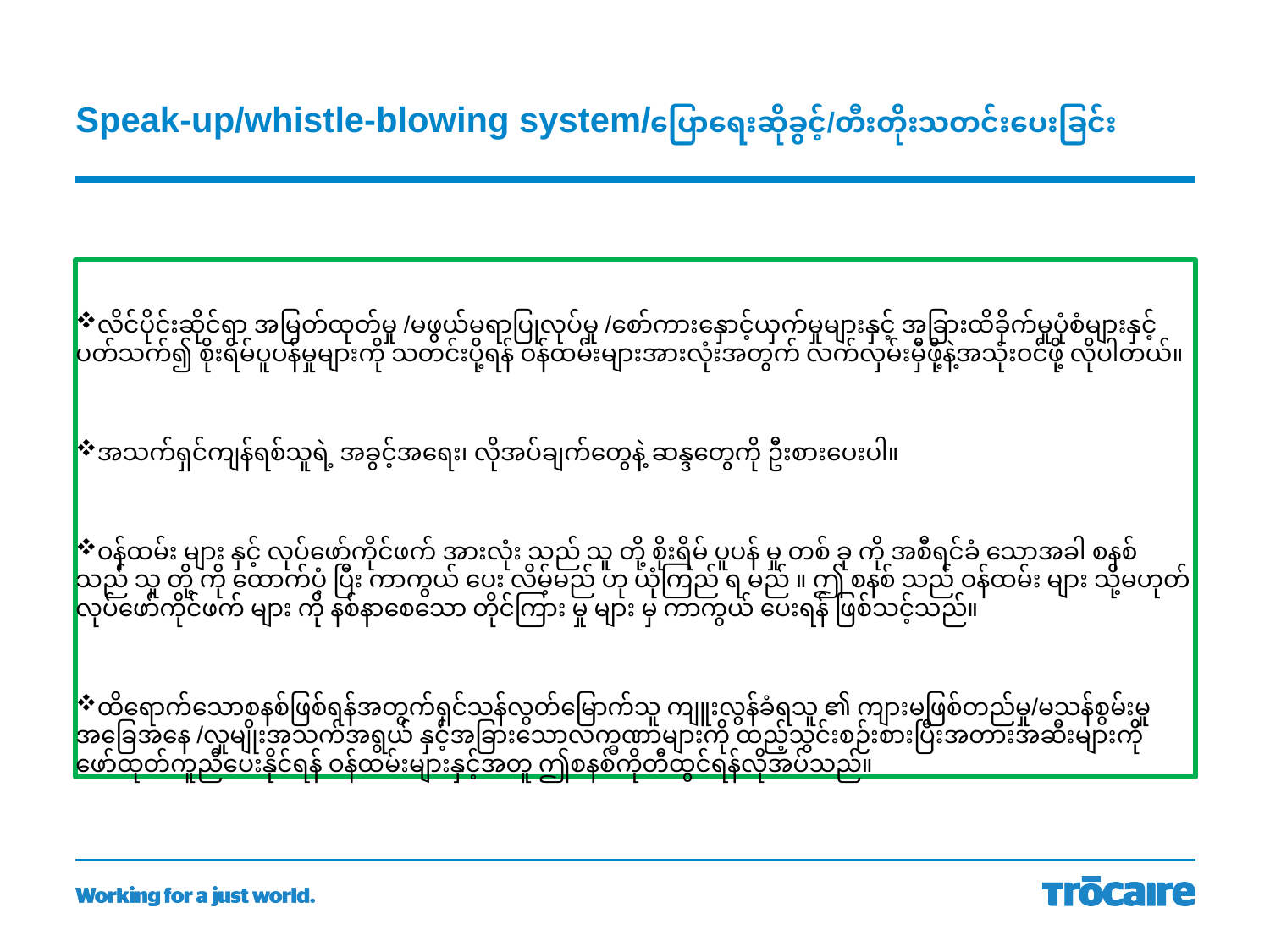

# Speak-up/whistle-blowing system/ပြောရေးဆိုခွင့်/တီးတိုးသတင်းပေးခြင်း

လိင်ပိုင်းဆိုင်ရာ အမြတ်ထုတ်မှု /မဖွယ်မရာပြုလုပ်မှု /စော်ကားနှောင့်ယှက်မှုများနှင့် အခြားထိခိုက်မှုပုံစံများနှင့်ပတ်သက်၍ စိုးရိမ်ပူပန်မှုများကို သတင်းပို့ရန် ဝန်ထမ်းများအားလုံးအတွက် လက်လှမ်းမှီဖို့နဲ့အသုံးဝင်ဖို့ လိုပါတယ်။

အသက်ရှင်ကျန်ရစ်သူရဲ့ အခွင့်အရေး၊ လိုအပ်ချက်တွေနဲ့ ဆန္ဒတွေကို ဦးစားပေးပါ။

ဝန်ထမ်း များ နှင့် လုပ်ဖော်ကိုင်ဖက် အားလုံး သည် သူ တို့ စိုးရိမ် ပူပန် မှု တစ် ခု ကို အစီရင်ခံ သောအခါ စနစ် သည် သူ တို့ ကို ထောက်ပံ့ ပြီး ကာကွယ် ပေး လိမ့်မည် ဟု ယုံကြည် ရ မည် ။ ဤ စနစ် သည် ဝန်ထမ်း များ သို့မဟုတ် လုပ်ဖော်ကိုင်ဖက် များ ကို နစ်နာစေသော တိုင်ကြား မှု များ မှ ကာကွယ် ပေးရန် ဖြစ်သင့်သည်။

ထိရောက်သောစနစ်ဖြစ်ရန်အတွက်ရှင်သန်လွတ်မြောက်သူ ကျူးလွန်ခံရသူ ၏ ကျားမဖြစ်တည်မှု/မသန်စွမ်းမှု အခြေအနေ /လူမျိုးအသက်အရွယ် နှင့်အခြားသောလက္ခဏာများကို ထည့်သွင်းစဉ်းစားပြီးအတားအဆီးများကိုဖော်ထုတ်ကူညီပေးနိုင်ရန် ဝန်ထမ်းများနှင့်အတူ ဤစနစ်ကိုတီထွင်ရန်လိုအပ်သည်။